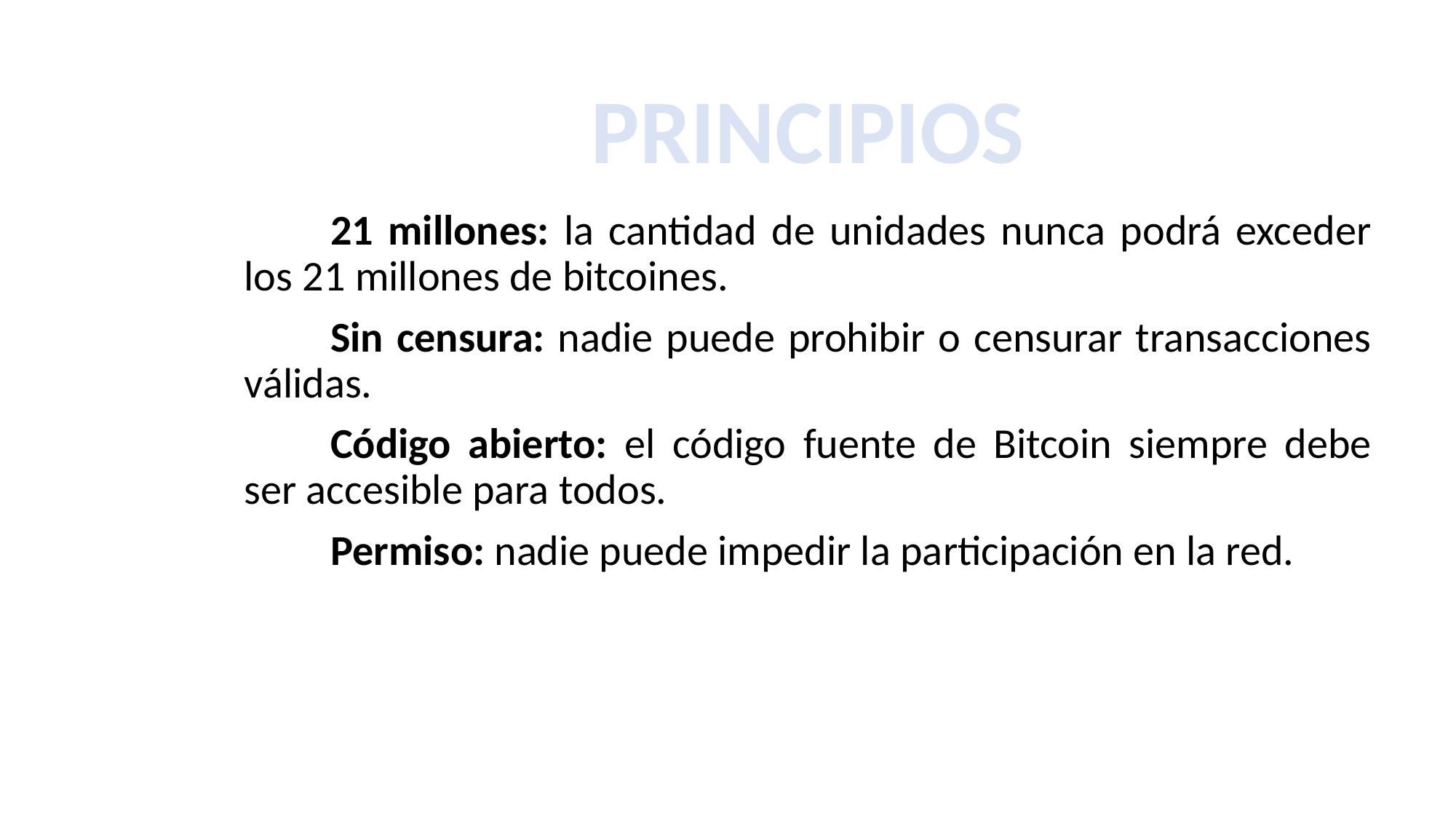

PRINCIPIOS
21 millones: la cantidad de unidades nunca podrá exceder los 21 millones de bitcoines.
Sin censura: nadie puede prohibir o censurar transacciones válidas.
Código abierto: el código fuente de Bitcoin siempre debe ser accesible para todos.
Permiso: nadie puede impedir la participación en la red.